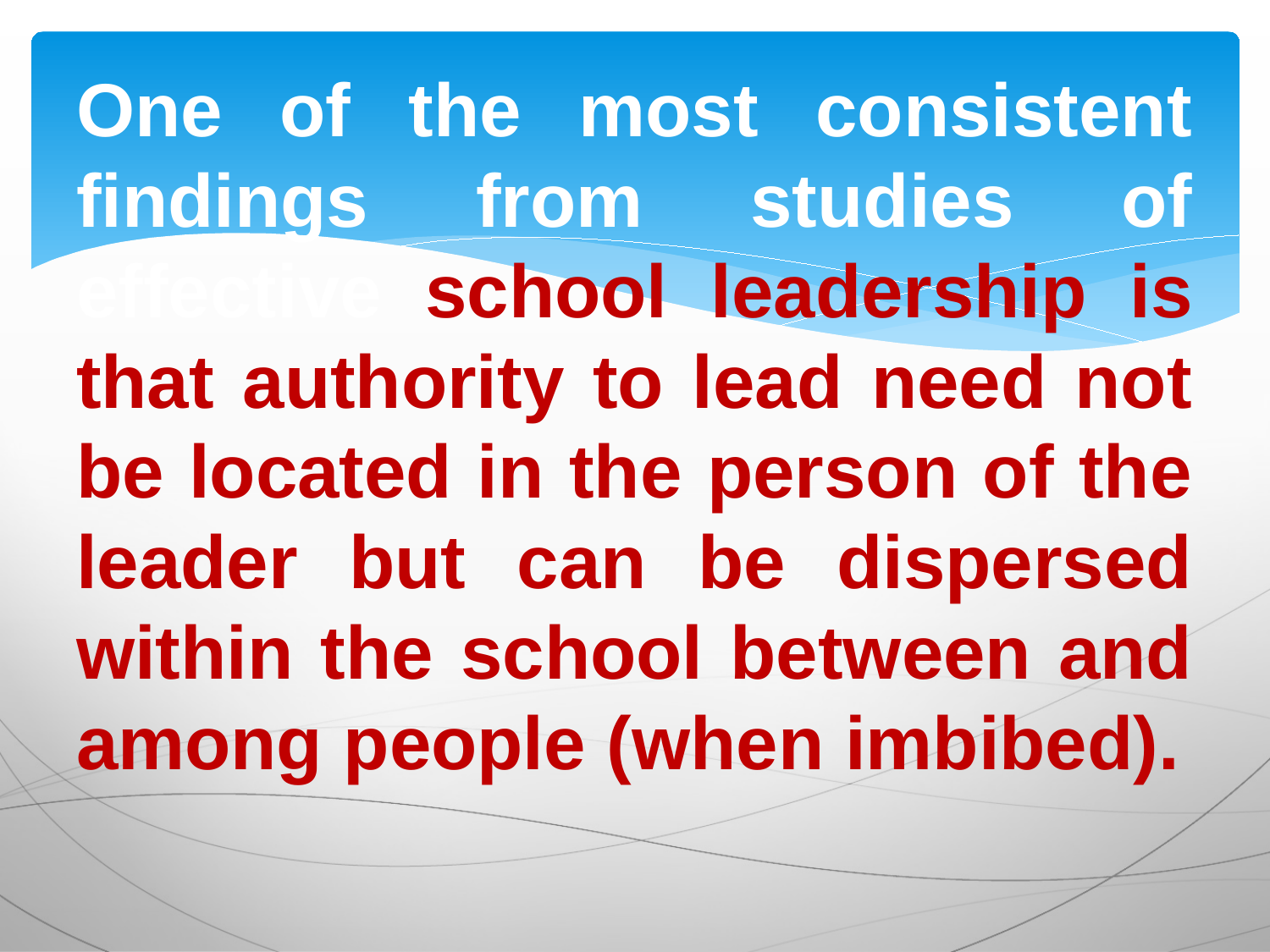

# One of the most consistent findings from studies of effective school leadership is that authority to lead need not be located in the person of the leader but can be dispersed within the school between and among people (when imbibed).